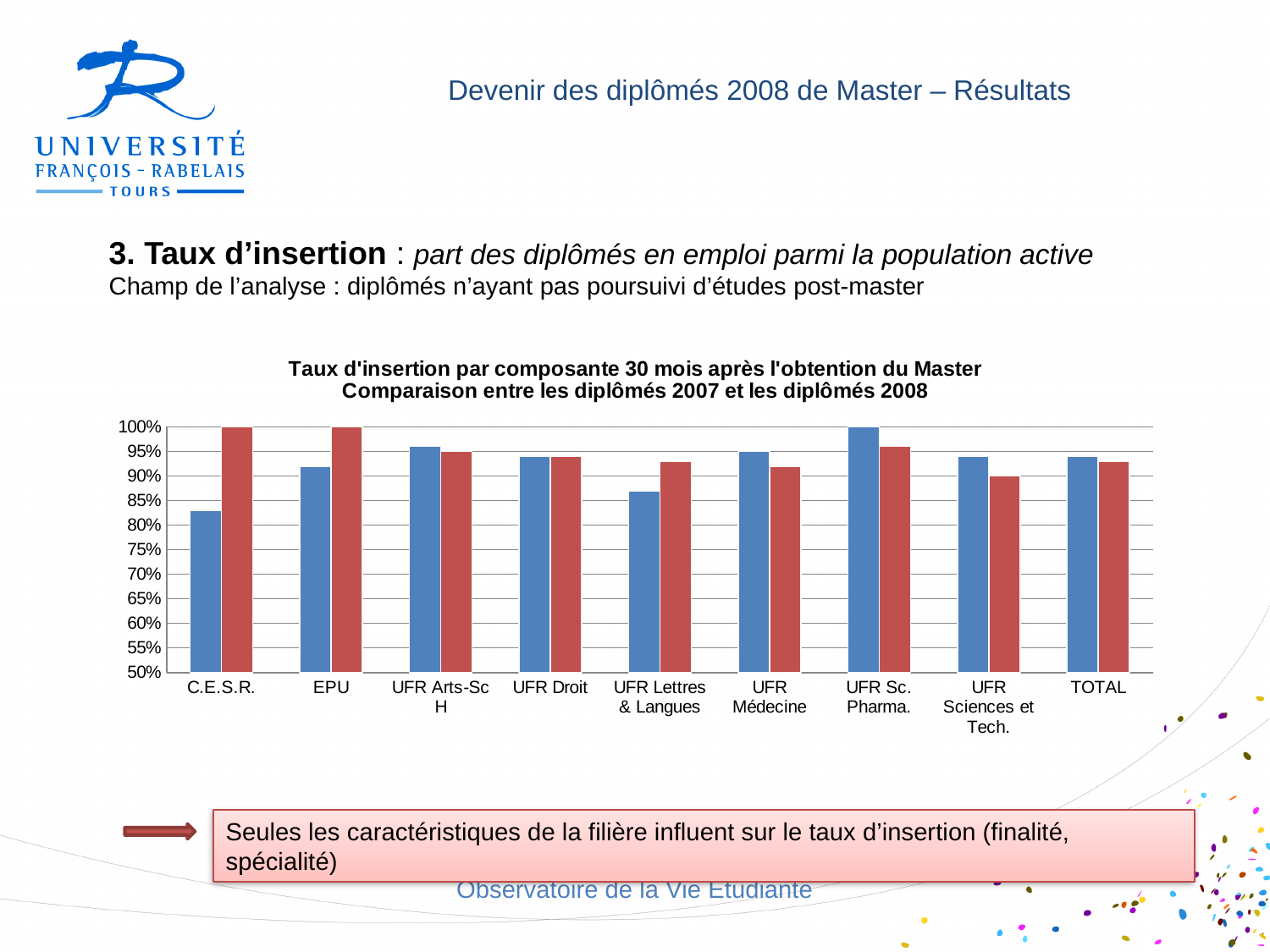

Devenir des diplômés 2008 de Master – Résultats
3. Taux d’insertion : part des diplômés en emploi parmi la population active
Champ de l’analyse : diplômés n’ayant pas poursuivi d’études post-master

### Chart: Taux d'insertion par composante 30 mois après l'obtention du Master
Comparaison entre les diplômés 2007 et les diplômés 2008

| Category | 2007 | 2008 |
|---|---|---|
| C.E.S.R. | 0.8300000000000001 | 1.0 |
| EPU | 0.92 | 1.0 |
| UFR Arts-Sc H | 0.9600000000000001 | 0.9500000000000001 |
| UFR Droit | 0.9400000000000001 | 0.9400000000000001 |
| UFR Lettres & Langues | 0.8700000000000001 | 0.93 |
| UFR Médecine | 0.9500000000000001 | 0.92 |
| UFR Sc. Pharma. | 1.0 | 0.9600000000000001 |
| UFR Sciences et Tech. | 0.9400000000000001 | 0.9 |
| TOTAL | 0.9400000000000001 | 0.93 |
Seules les caractéristiques de la filière influent sur le taux d’insertion (finalité, spécialité)

Observatoire de la Vie Etudiante